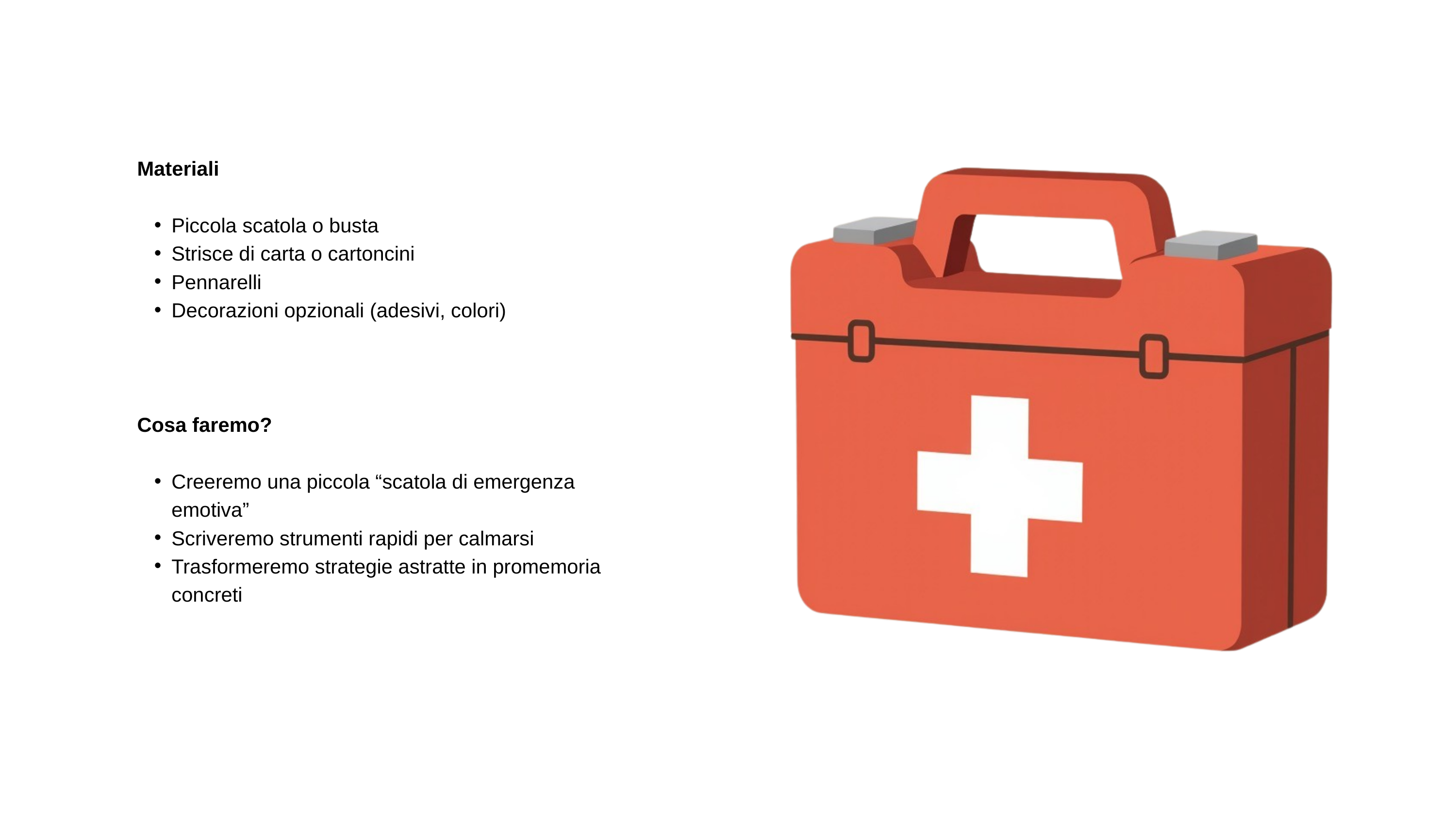

Materiali

Piccola scatola o busta
Strisce di carta o cartoncini
Pennarelli
Decorazioni opzionali (adesivi, colori)

Cosa faremo?

Creeremo una piccola “scatola di emergenza emotiva”
Scriveremo strumenti rapidi per calmarsi
Trasformeremo strategie astratte in promemoria concreti